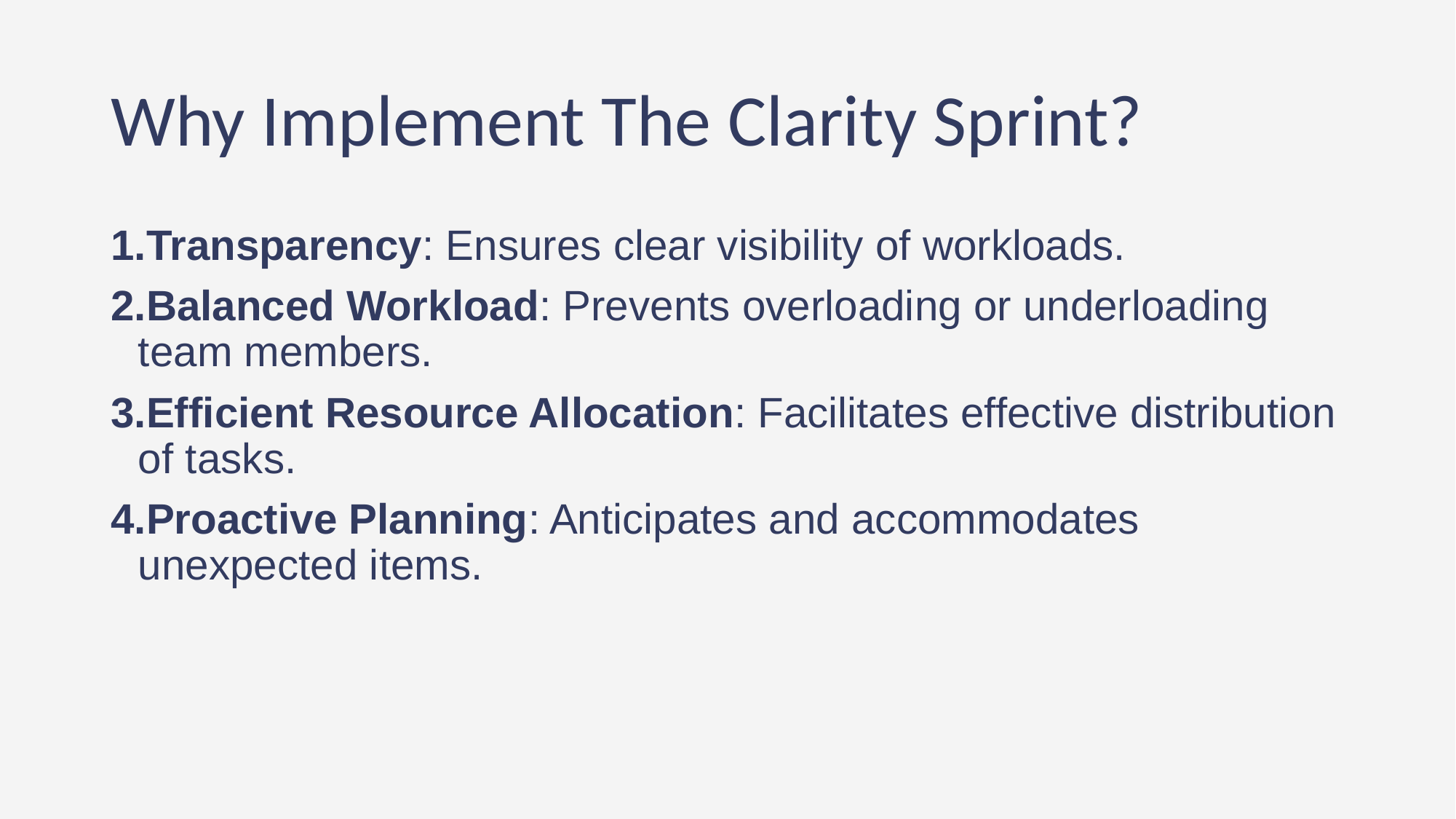

# Why Implement The Clarity Sprint?
Transparency: Ensures clear visibility of workloads.
Balanced Workload: Prevents overloading or underloading team members.
Efficient Resource Allocation: Facilitates effective distribution of tasks.
Proactive Planning: Anticipates and accommodates unexpected items.